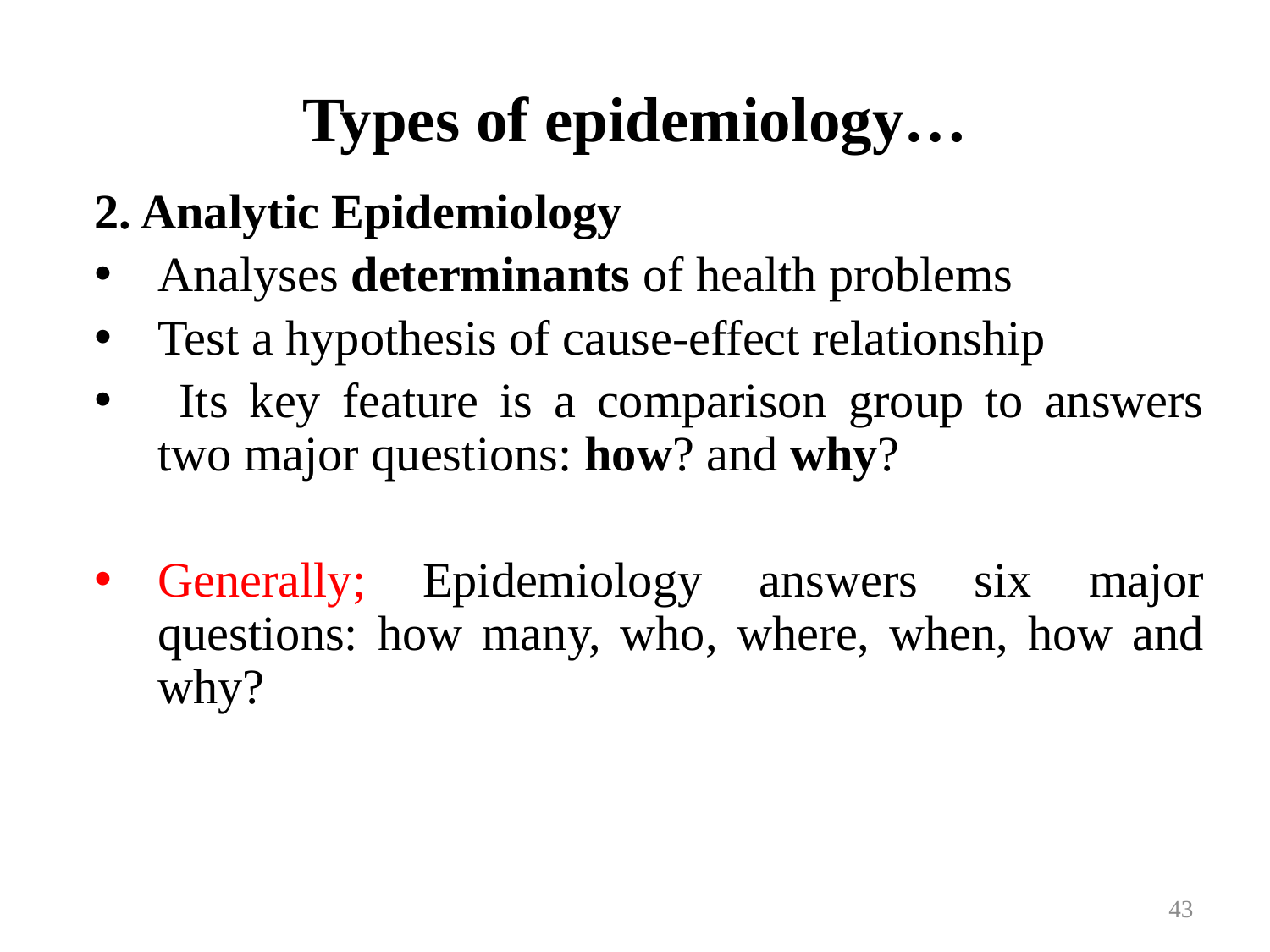

# Types of epidemiology…
2. Analytic Epidemiology
Analyses determinants of health problems
Test a hypothesis of cause-effect relationship
 Its key feature is a comparison group to answers two major questions: how? and why?

Generally; Epidemiology answers six major questions: how many, who, where, when, how and why?
43